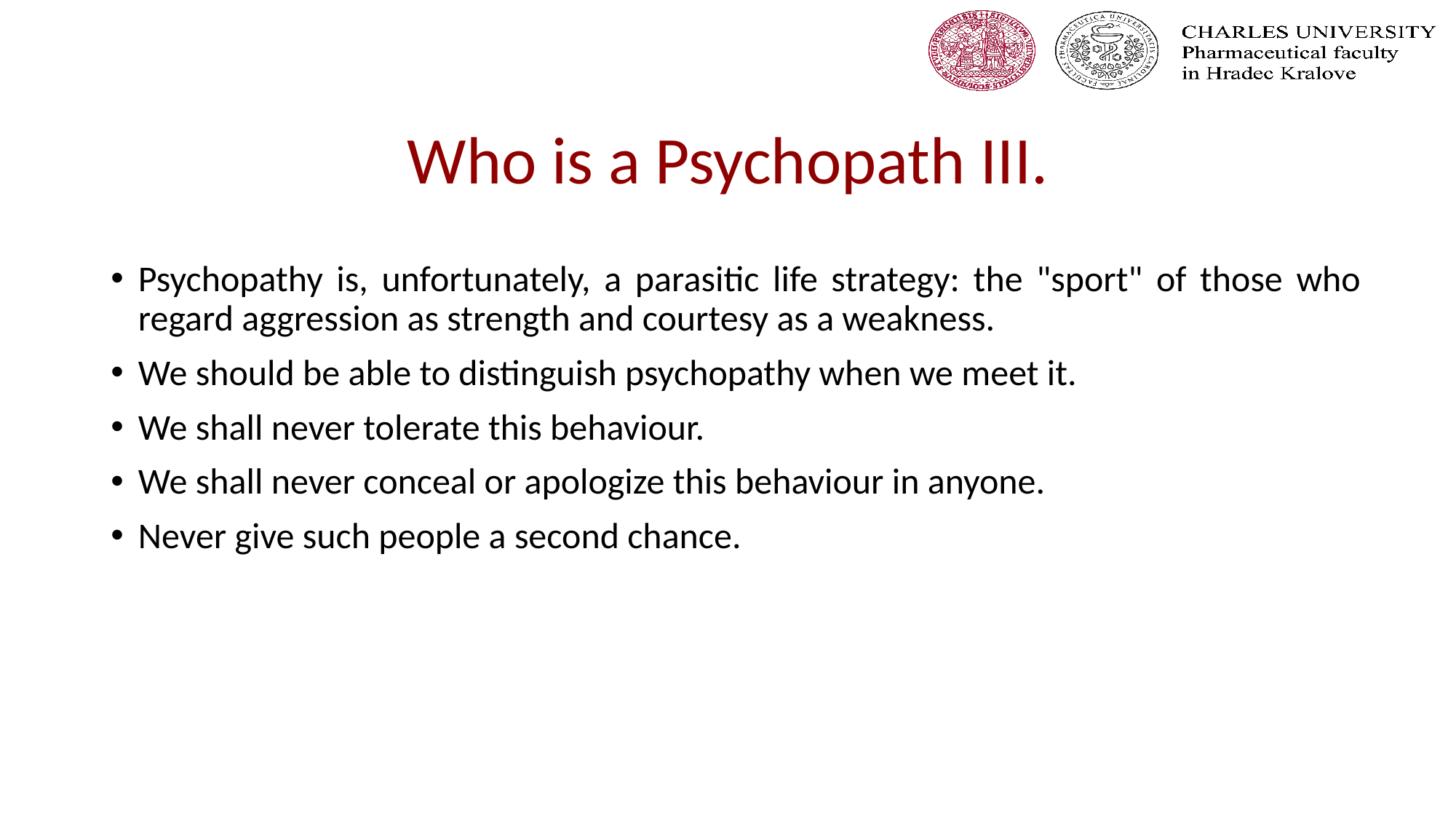

# Who is a Psychopath III.
Psychopathy is, unfortunately, a parasitic life strategy: the "sport" of those who regard aggression as strength and courtesy as a weakness.
We should be able to distinguish psychopathy when we meet it.
We shall never tolerate this behaviour.
We shall never conceal or apologize this behaviour in anyone.
Never give such people a second chance.